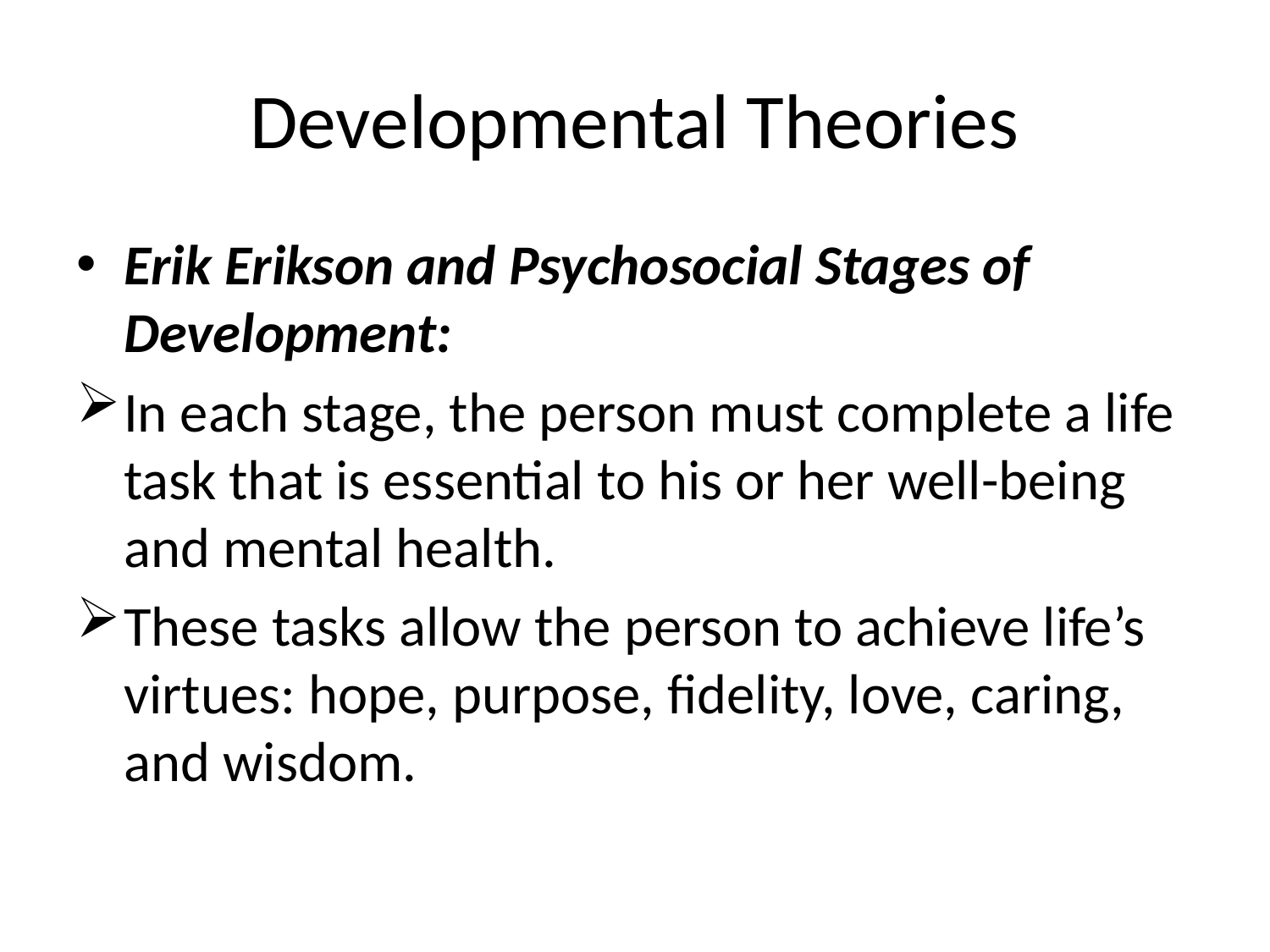

# Developmental Theories
Erik Erikson and Psychosocial Stages of Development:
In each stage, the person must complete a life task that is essential to his or her well-being and mental health.
These tasks allow the person to achieve life’s virtues: hope, purpose, fidelity, love, caring, and wisdom.